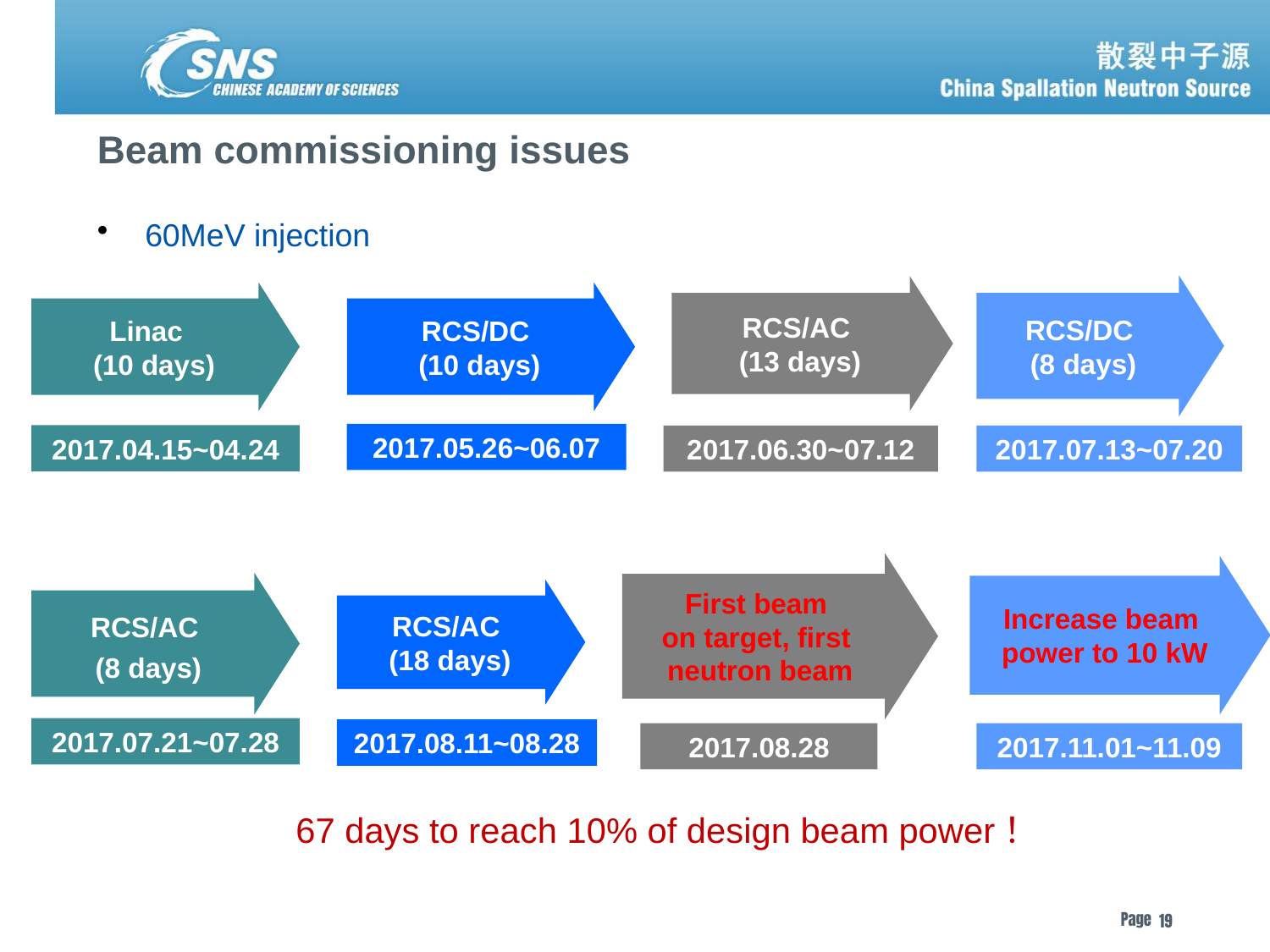

# Beam commissioning issues
60MeV injection
RCS/DC
(8 days)
RCS/AC
 (13 days)
Linac
 (10 days)
RCS/DC
 (10 days)

2017.05.26~06.07
2017.04.15~04.24
2017.06.30~07.12
2017.07.13~07.20
First beam
on target, first
neutron beam
Increase beam
 power to 10 kW
RCS/AC
(8 days)
RCS/AC
 (18 days)
2017.07.21~07.28
2017.08.11~08.28
2017.08.28
2017.11.01~11.09
67 days to reach 10% of design beam power！
19